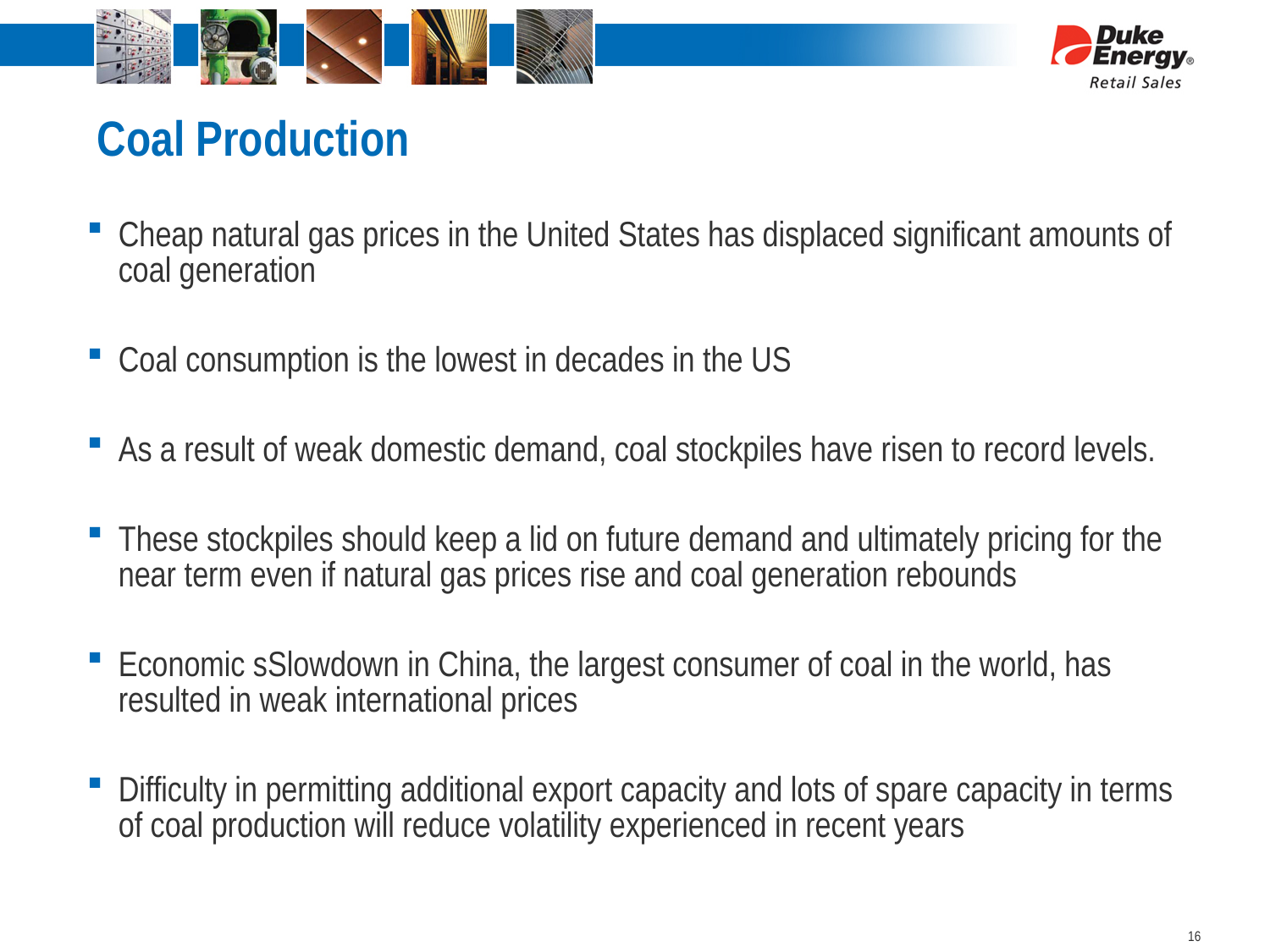

# Coal Production
Cheap natural gas prices in the United States has displaced significant amounts of coal generation

Coal consumption is the lowest in decades in the US

As a result of weak domestic demand, coal stockpiles have risen to record levels.

These stockpiles should keep a lid on future demand and ultimately pricing for the near term even if natural gas prices rise and coal generation rebounds

Economic sSlowdown in China, the largest consumer of coal in the world, has resulted in weak international prices

Difficulty in permitting additional export capacity and lots of spare capacity in terms of coal production will reduce volatility experienced in recent years
16